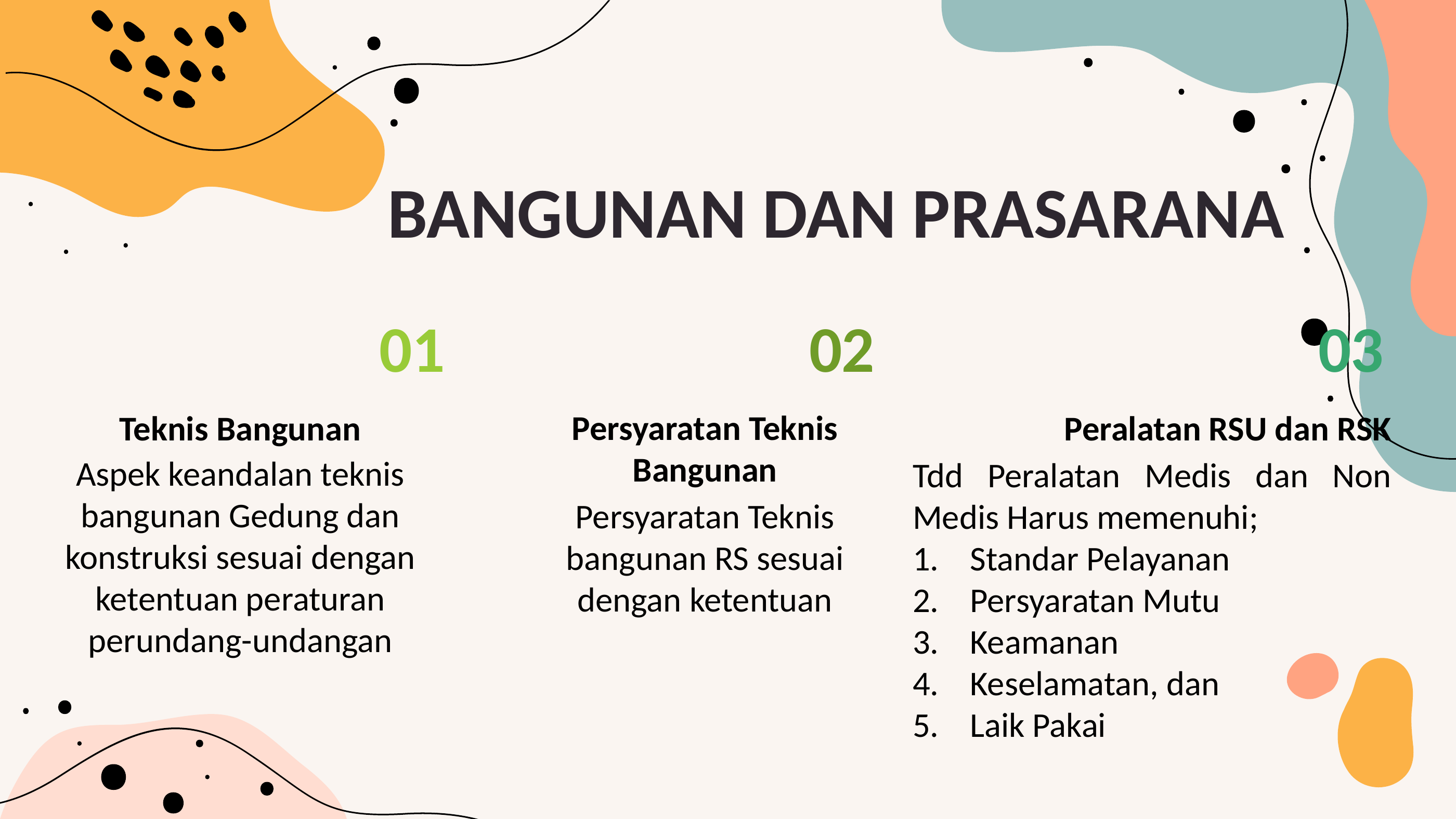

BANGUNAN DAN PRASARANA
03
Peralatan RSU dan RSK
Tdd Peralatan Medis dan Non Medis Harus memenuhi;
1.    Standar Pelayanan
2.    Persyaratan Mutu
3.    Keamanan
4.    Keselamatan, dan
5.    Laik Pakai
01
02
Persyaratan Teknis Bangunan
Persyaratan Teknis bangunan RS sesuai dengan ketentuan
Teknis Bangunan
Aspek keandalan teknis bangunan Gedung dan konstruksi sesuai dengan ketentuan peraturan perundang-undangan